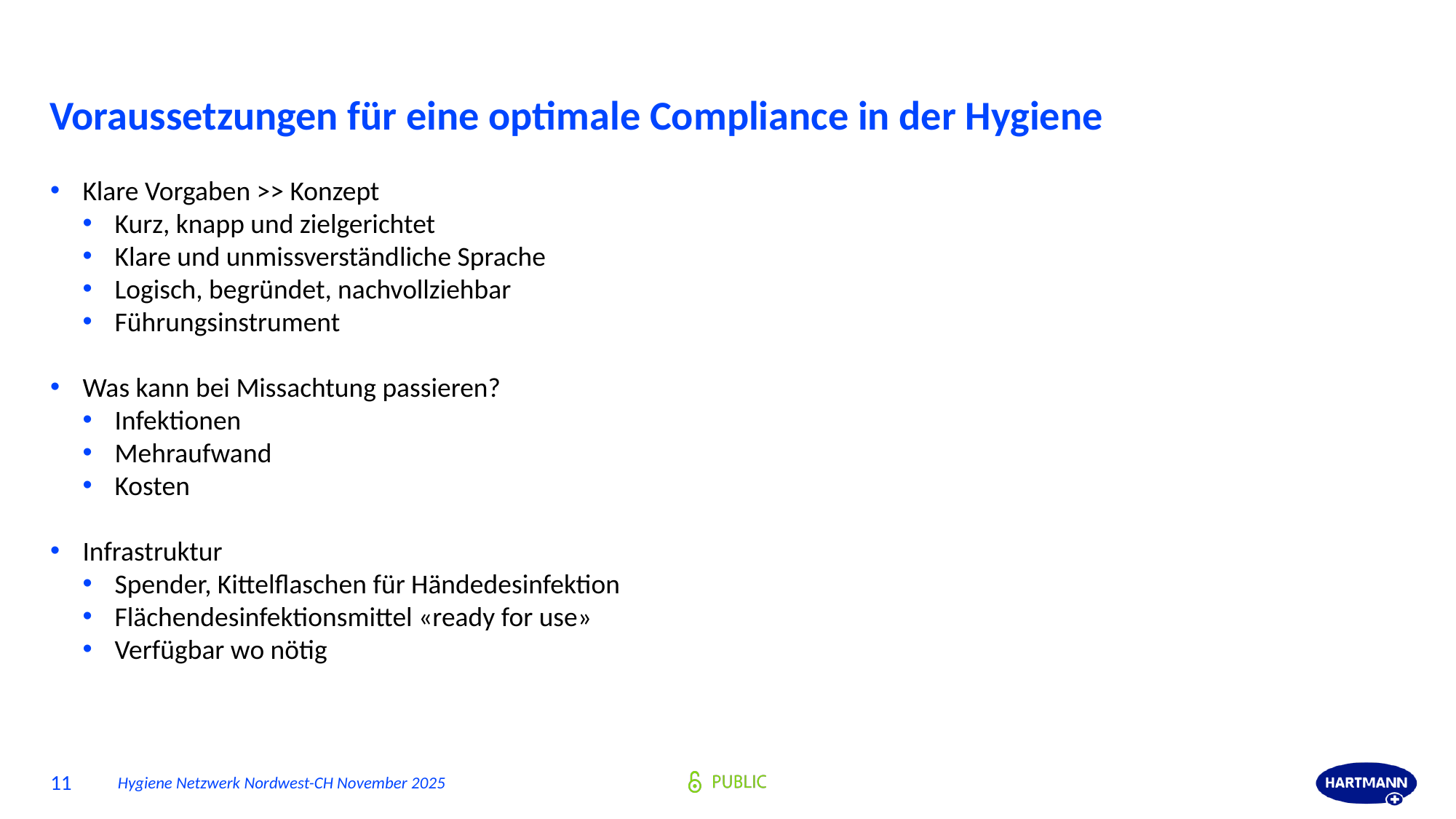

# Voraussetzungen für eine optimale Compliance in der Hygiene
Klare Vorgaben >> Konzept
Kurz, knapp und zielgerichtet
Klare und unmissverständliche Sprache
Logisch, begründet, nachvollziehbar
Führungsinstrument

Was kann bei Missachtung passieren?
Infektionen
Mehraufwand
Kosten

Infrastruktur
Spender, Kittelflaschen für Händedesinfektion
Flächendesinfektionsmittel «ready for use»
Verfügbar wo nötig

11
Hygiene Netzwerk Nordwest-CH November 2025